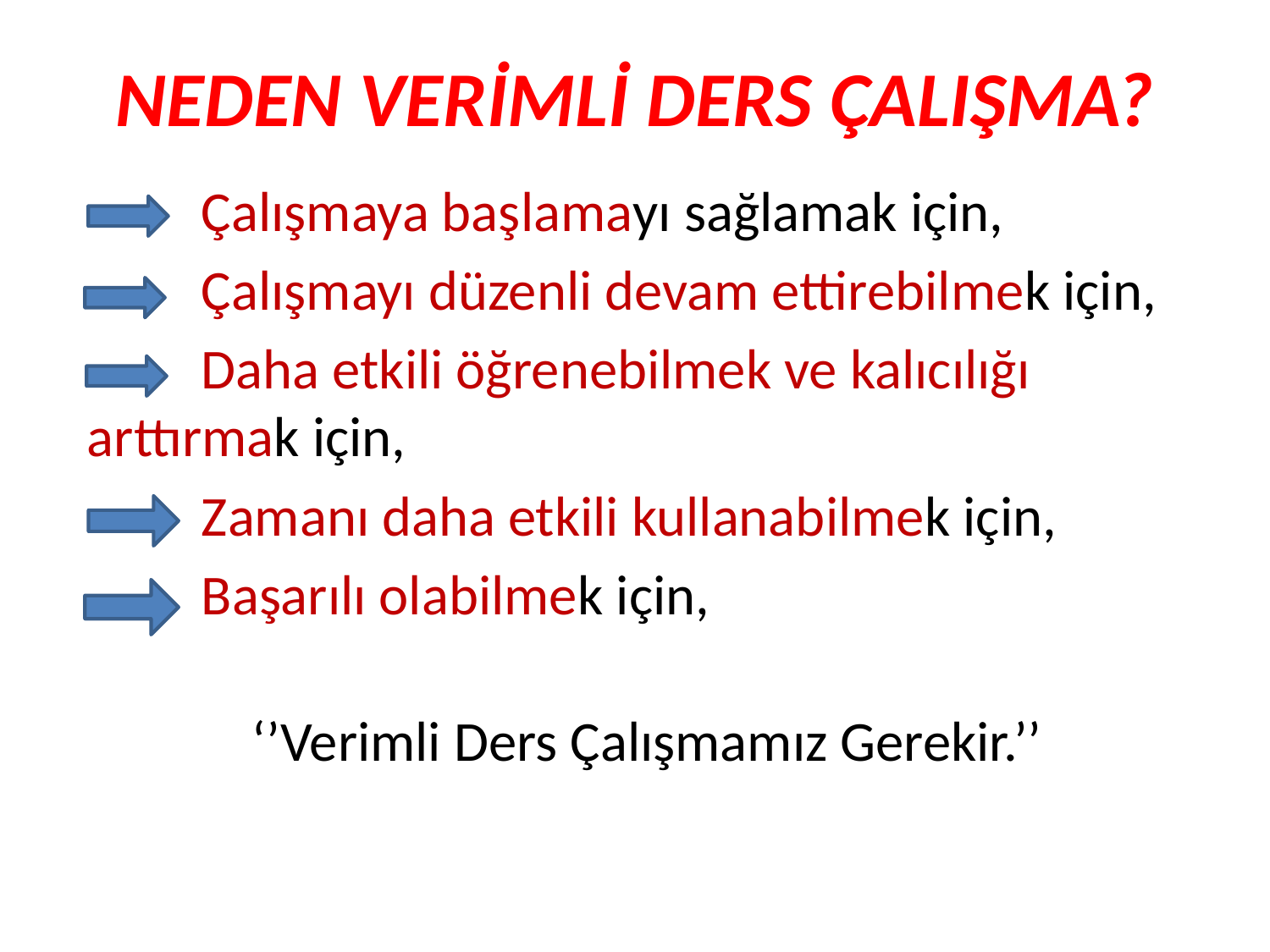

# NEDEN VERİMLİ DERS ÇALIŞMA?
         Çalışmaya başlamayı sağlamak için,
         Çalışmayı düzenli devam ettirebilmek için,
         Daha etkili öğrenebilmek ve kalıcılığı      arttırmak için,
         Zamanı daha etkili kullanabilmek için,
         Başarılı olabilmek için,
             ‘’Verimli Ders Çalışmamız Gerekir.’’